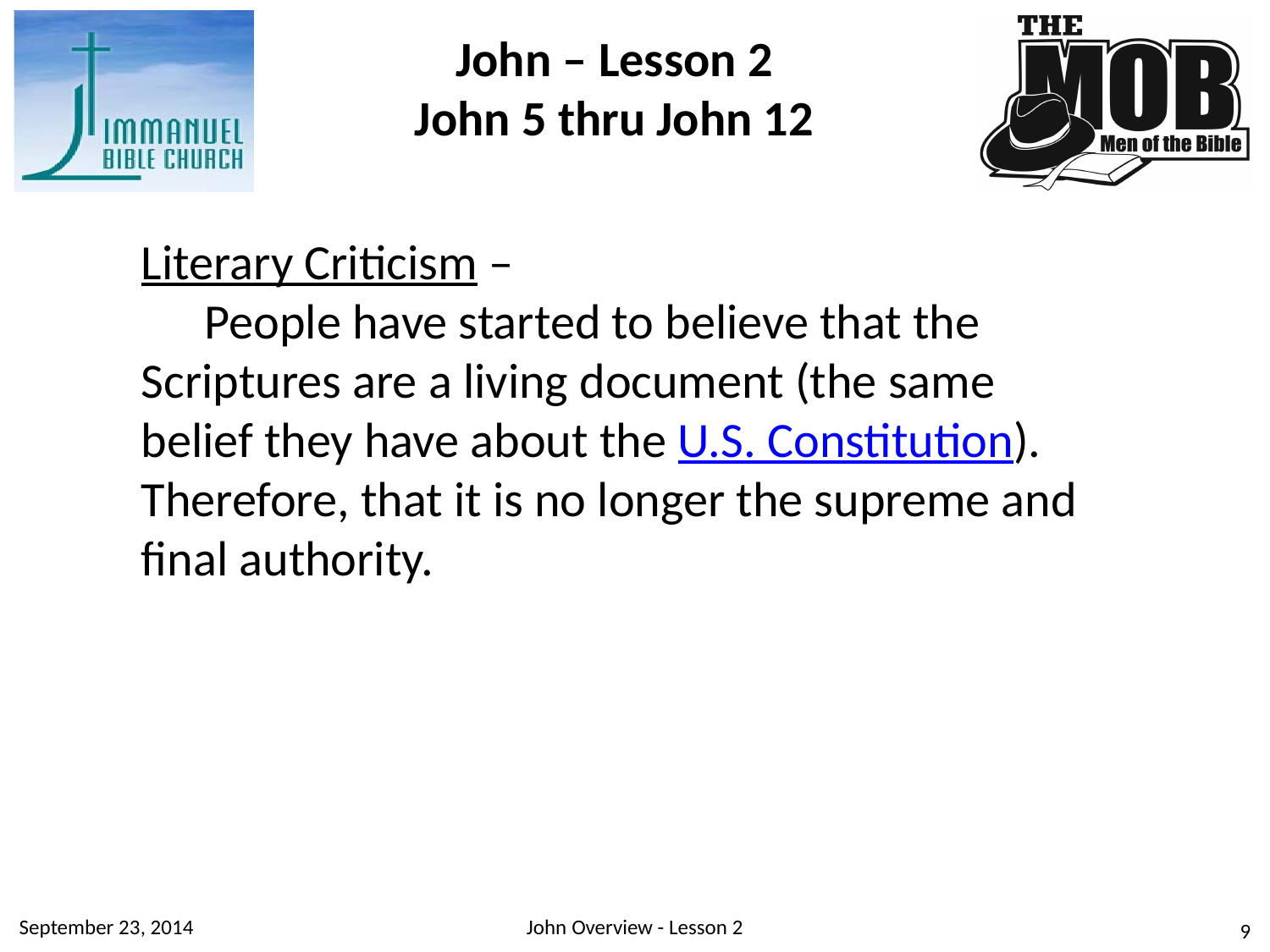

John – Lesson 2
John 5 thru John 12

Literary Criticism –
	People have started to believe that the Scriptures are a living document (the same belief they have about the U.S. Constitution).  Therefore, that it is no longer the supreme and final authority.
September 23, 2014
John Overview - Lesson 2
9